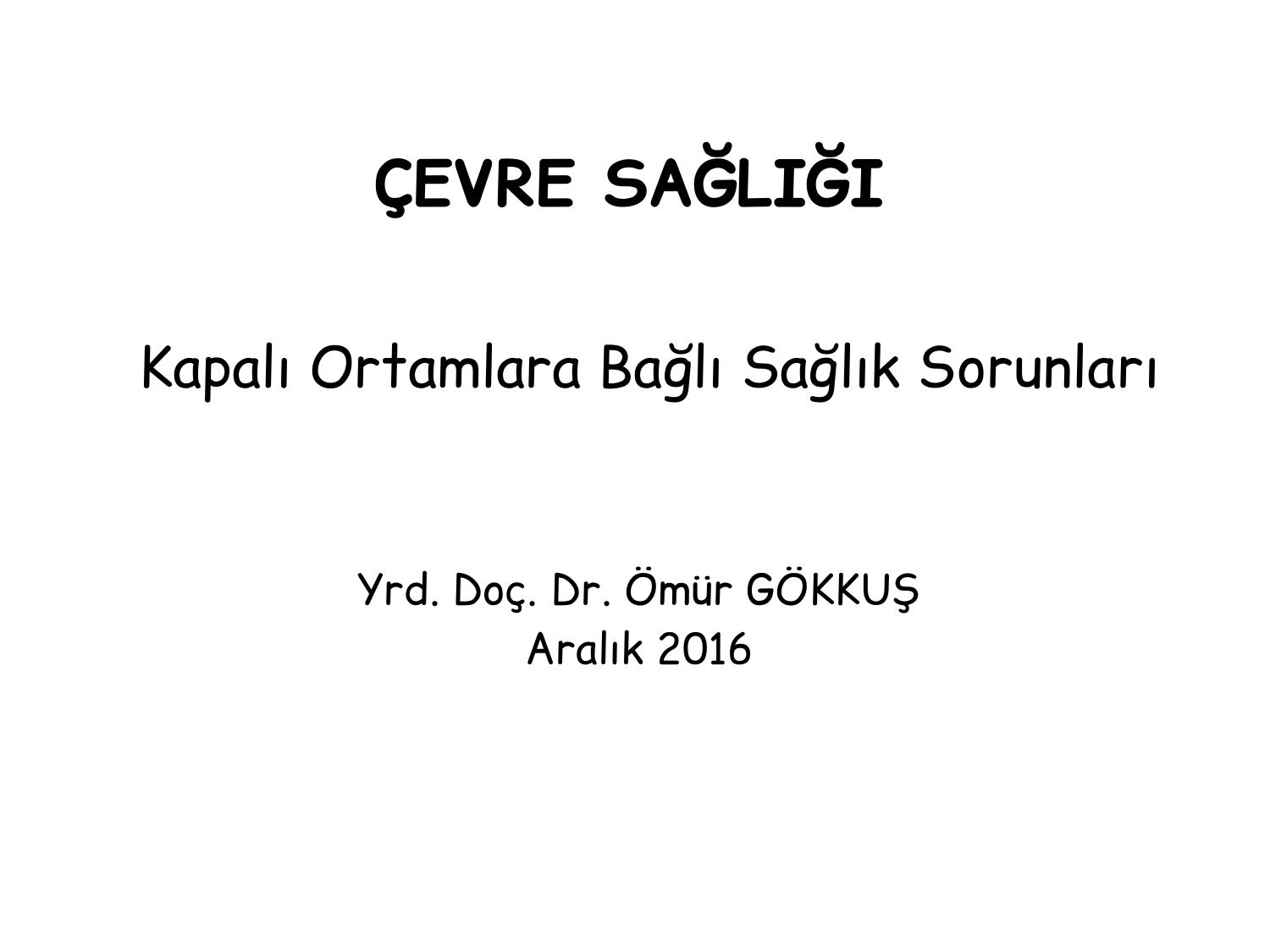

ÇEVRE SAĞLIĞI
Kapalı Ortamlara Bağlı Sağlık Sorunları
Yrd. Doç. Dr. Ömür GÖKKUŞ
Aralık 2016